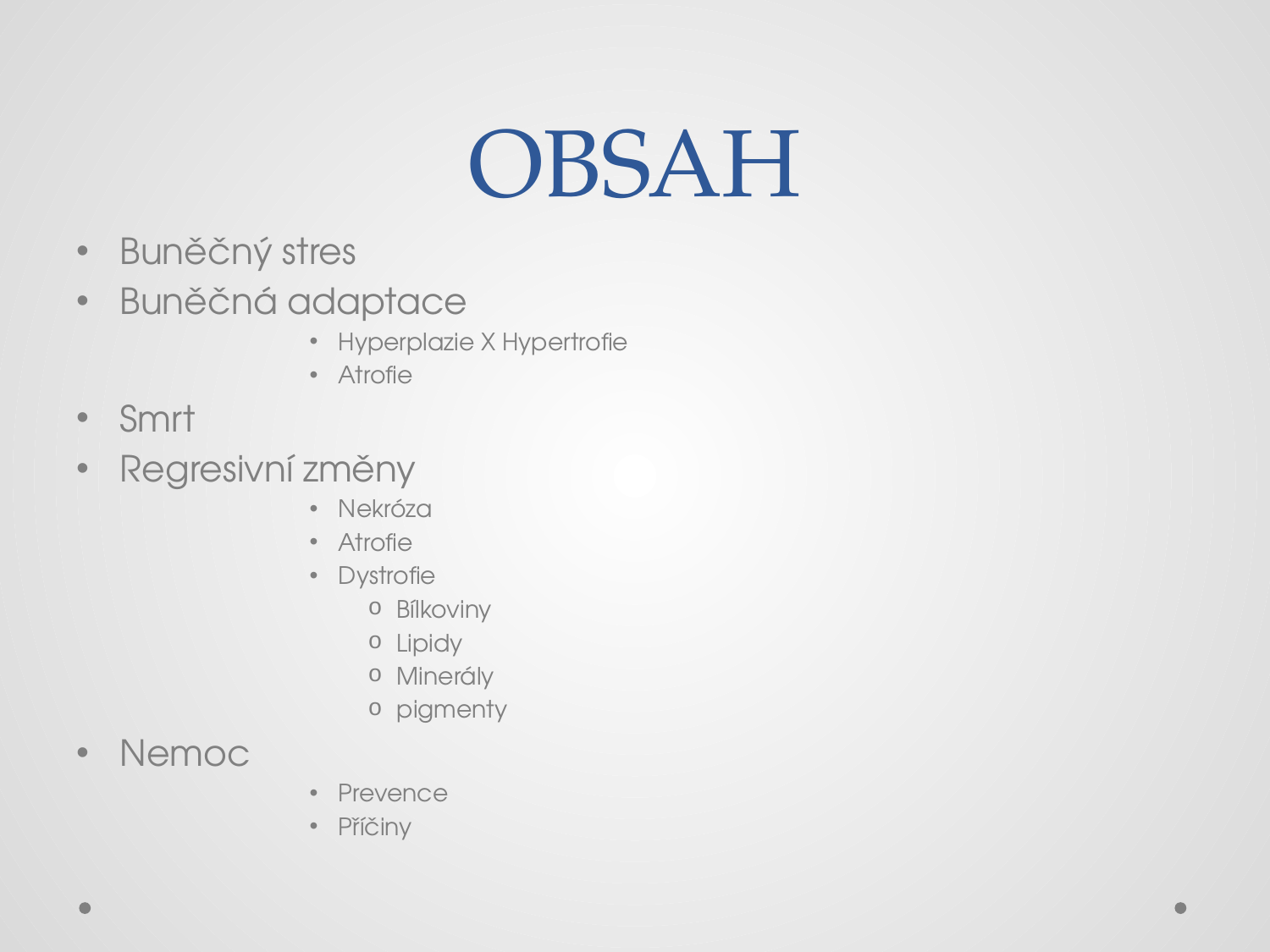

# OBSAH
Buněčný stres
Buněčná adaptace
Hyperplazie X Hypertrofie
Atrofie
Smrt
Regresivní změny
Nekróza
Atrofie
Dystrofie
Bílkoviny
Lipidy
Minerály
pigmenty
Nemoc
Prevence
Příčiny